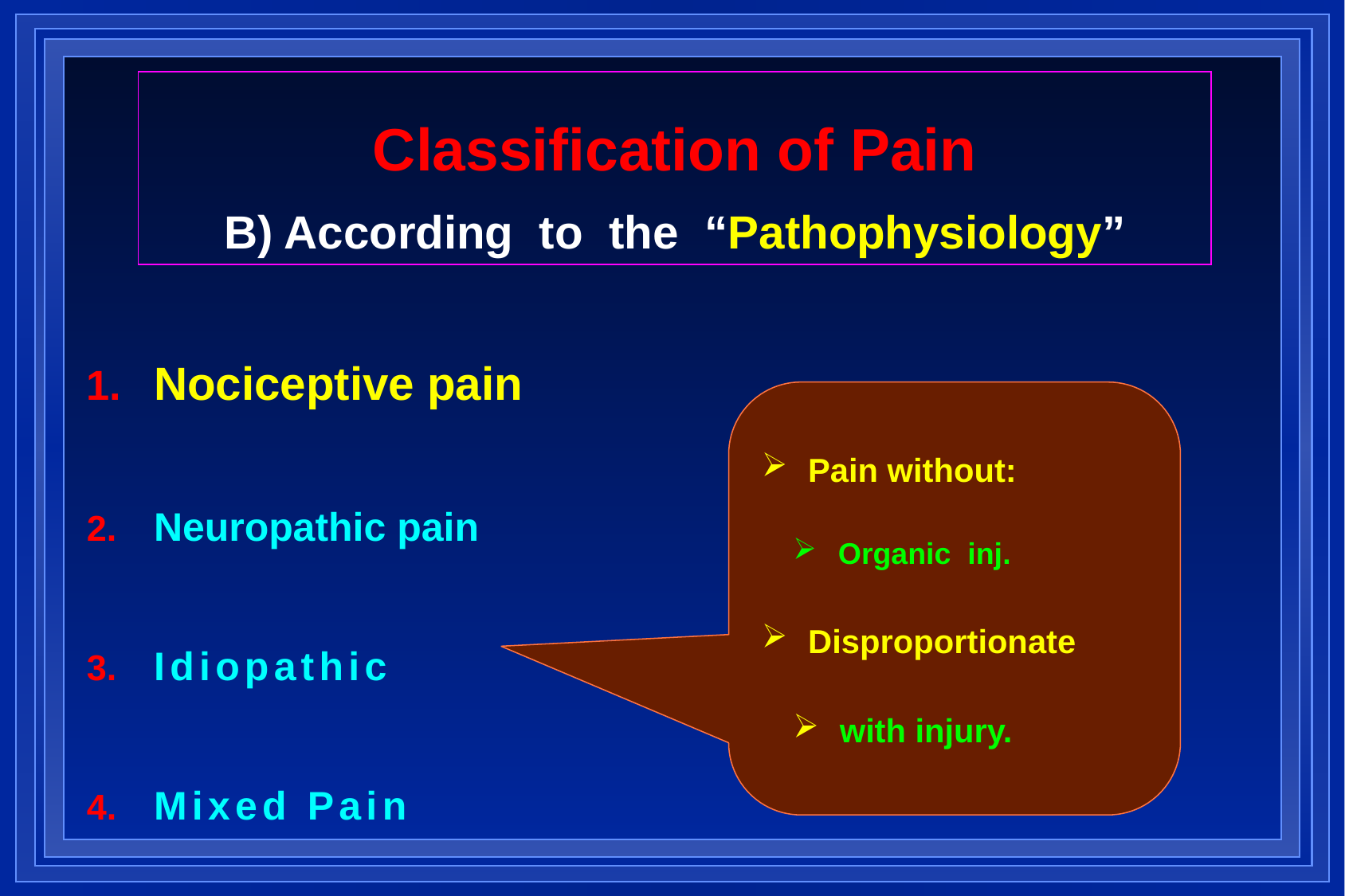

Classification of Pain
B) According  to  the  “Pathophysiology”
Nociceptive pain
Neuropathic pain
Idiopathic
Mixed Pain
  Pain without:
  Organic  inj.
  Disproportionate
  with injury.